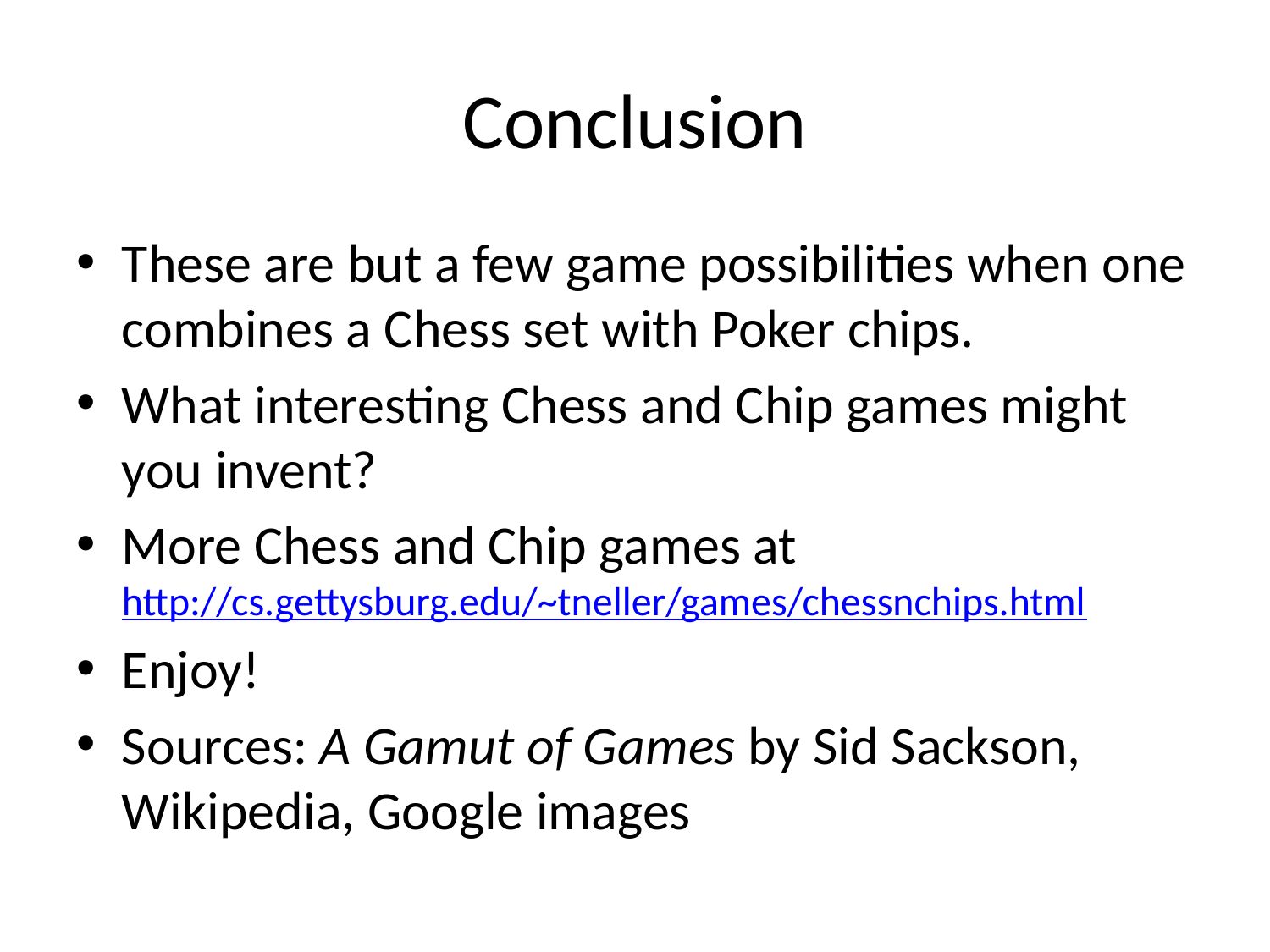

# Conclusion
These are but a few game possibilities when one combines a Chess set with Poker chips.
What interesting Chess and Chip games might you invent?
More Chess and Chip games at http://cs.gettysburg.edu/~tneller/games/chessnchips.html
Enjoy!
Sources: A Gamut of Games by Sid Sackson, Wikipedia, Google images